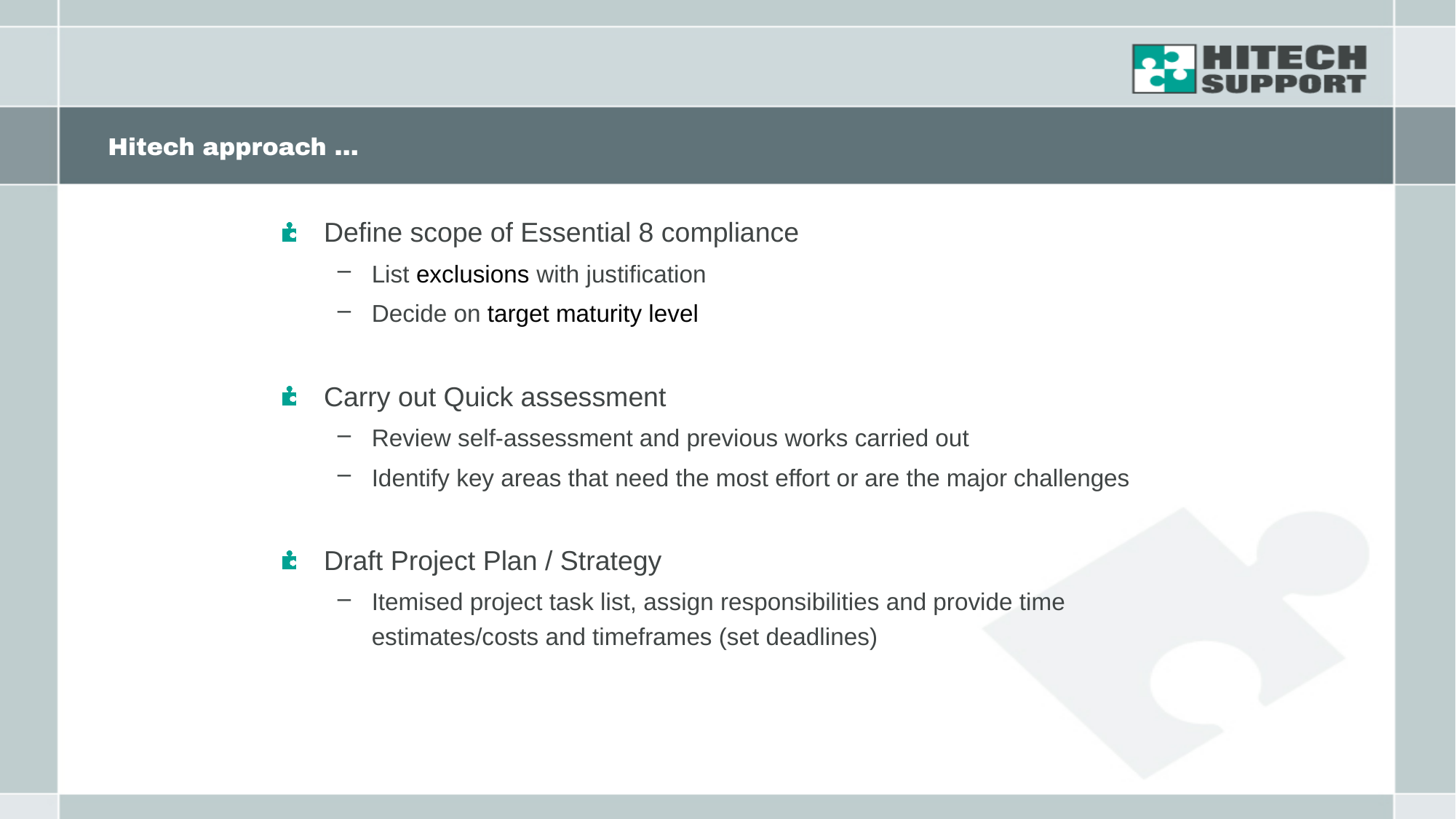

# Hitech approach …
Define scope of Essential 8 compliance
List exclusions with justification
Decide on target maturity level

Carry out Quick assessment
Review self-assessment and previous works carried out
Identify key areas that need the most effort or are the major challenges

Draft Project Plan / Strategy
Itemised project task list, assign responsibilities and provide time estimates/costs and timeframes (set deadlines)